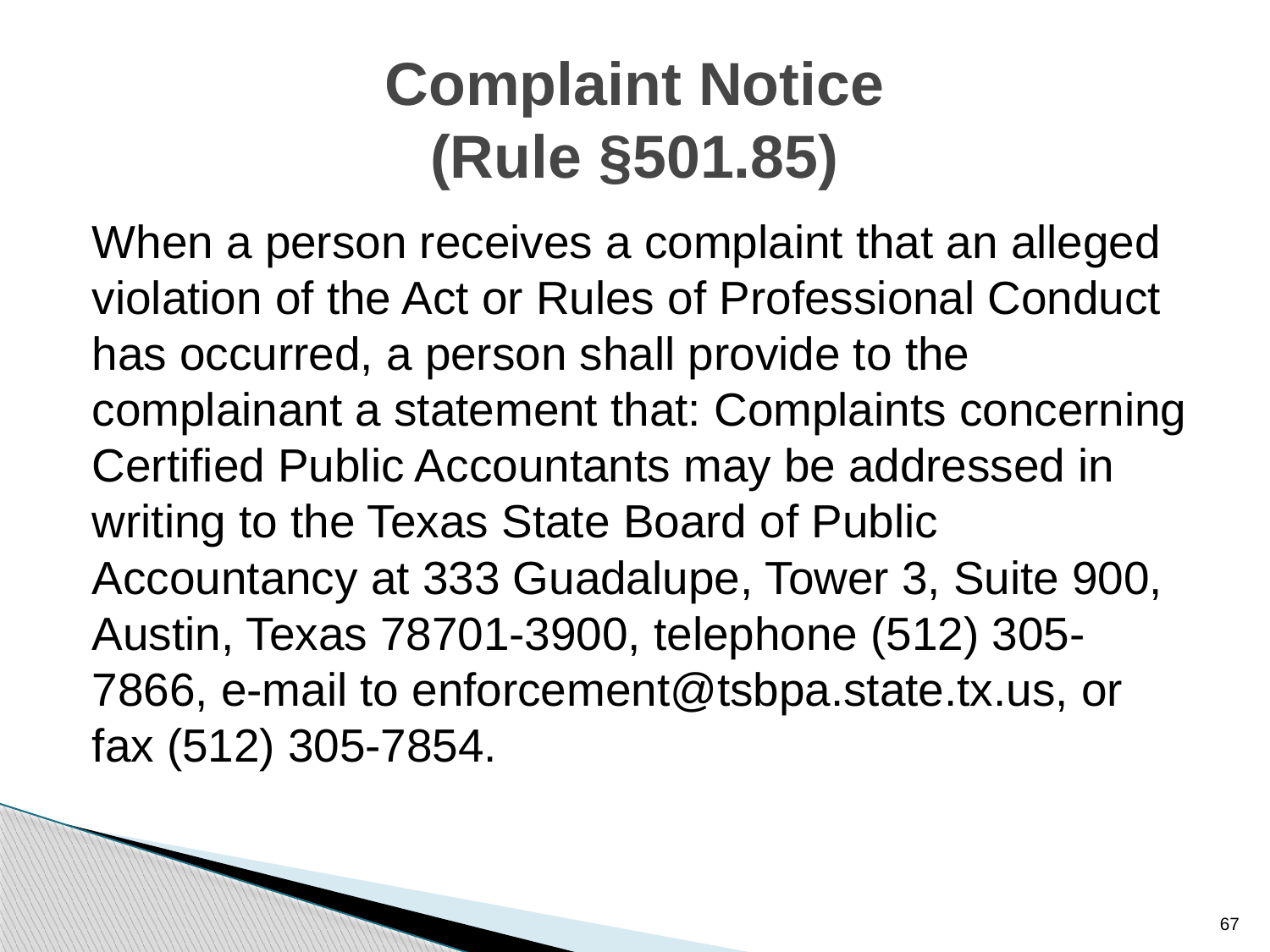

# Complaint Notice (Rule §501.85)
When a person receives a complaint that an alleged violation of the Act or Rules of Professional Conduct has occurred, a person shall provide to the complainant a statement that: Complaints concerning Certified Public Accountants may be addressed in writing to the Texas State Board of Public Accountancy at 333 Guadalupe, Tower 3, Suite 900, Austin, Texas 78701-3900, telephone (512) 305-7866, e-mail to enforcement@tsbpa.state.tx.us, or fax (512) 305-7854.
67